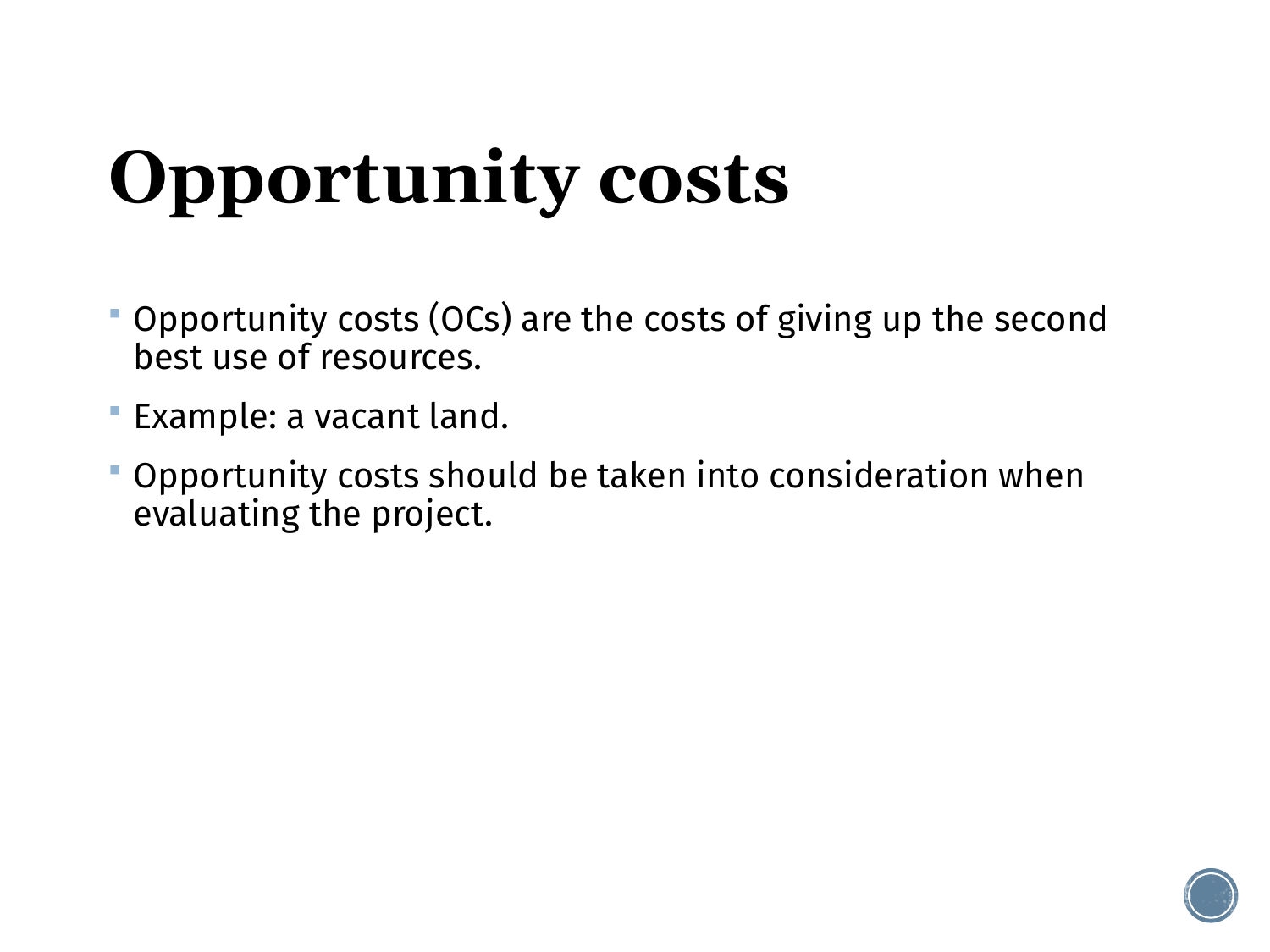

# Opportunity costs
Opportunity costs (OCs) are the costs of giving up the second best use of resources.
Example: a vacant land.
Opportunity costs should be taken into consideration when evaluating the project.